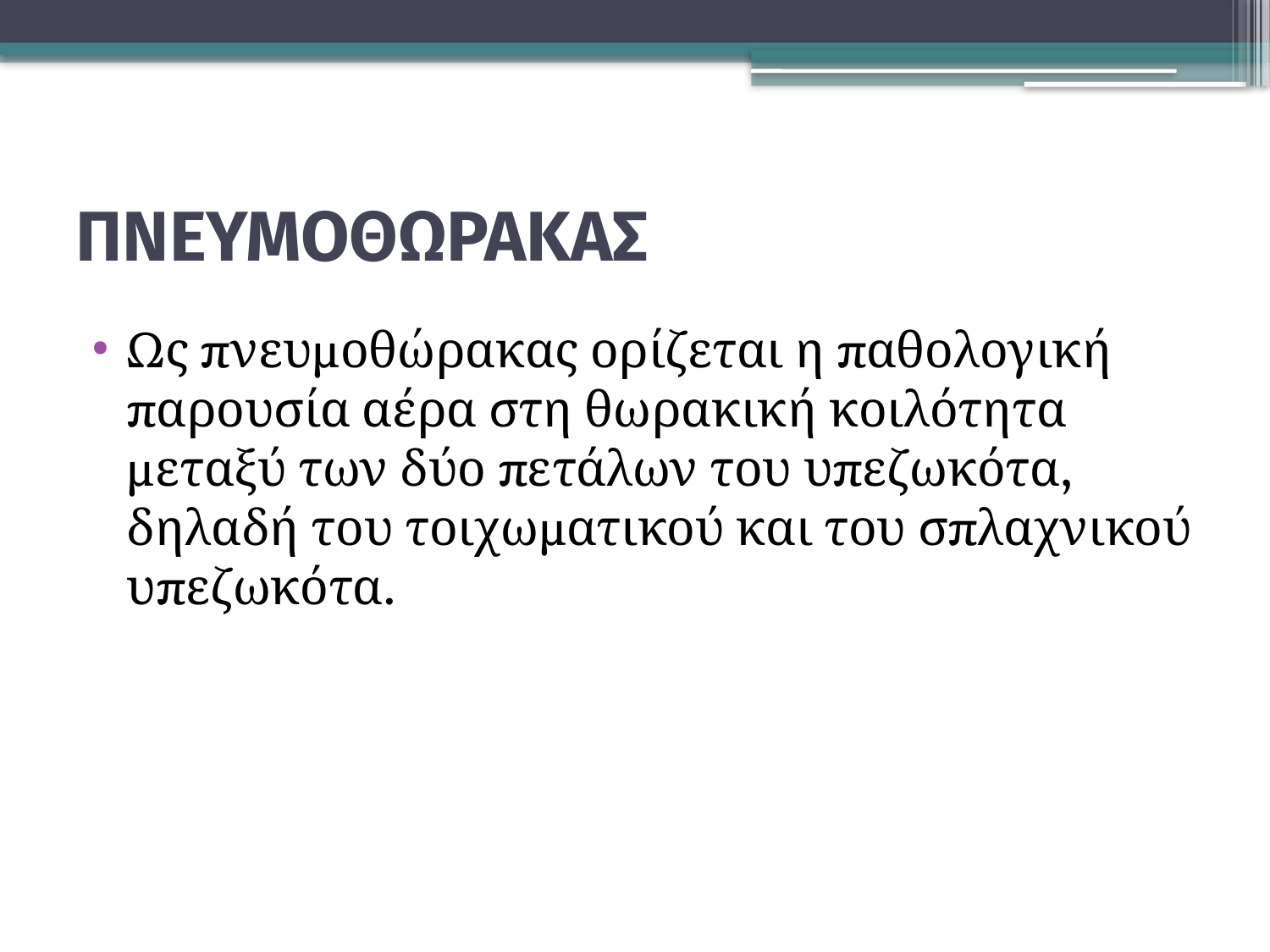

# ΠΝΕΥΜΟΘΩΡΑΚΑΣ
Ως πνευμοθώρακας ορίζεται η παθολογική παρουσία αέρα στη θωρακική κοιλότητα μεταξύ των δύο πετάλων του υπεζωκότα, δηλαδή του τοιχωματικού και του σπλαχνικού υπεζωκότα.